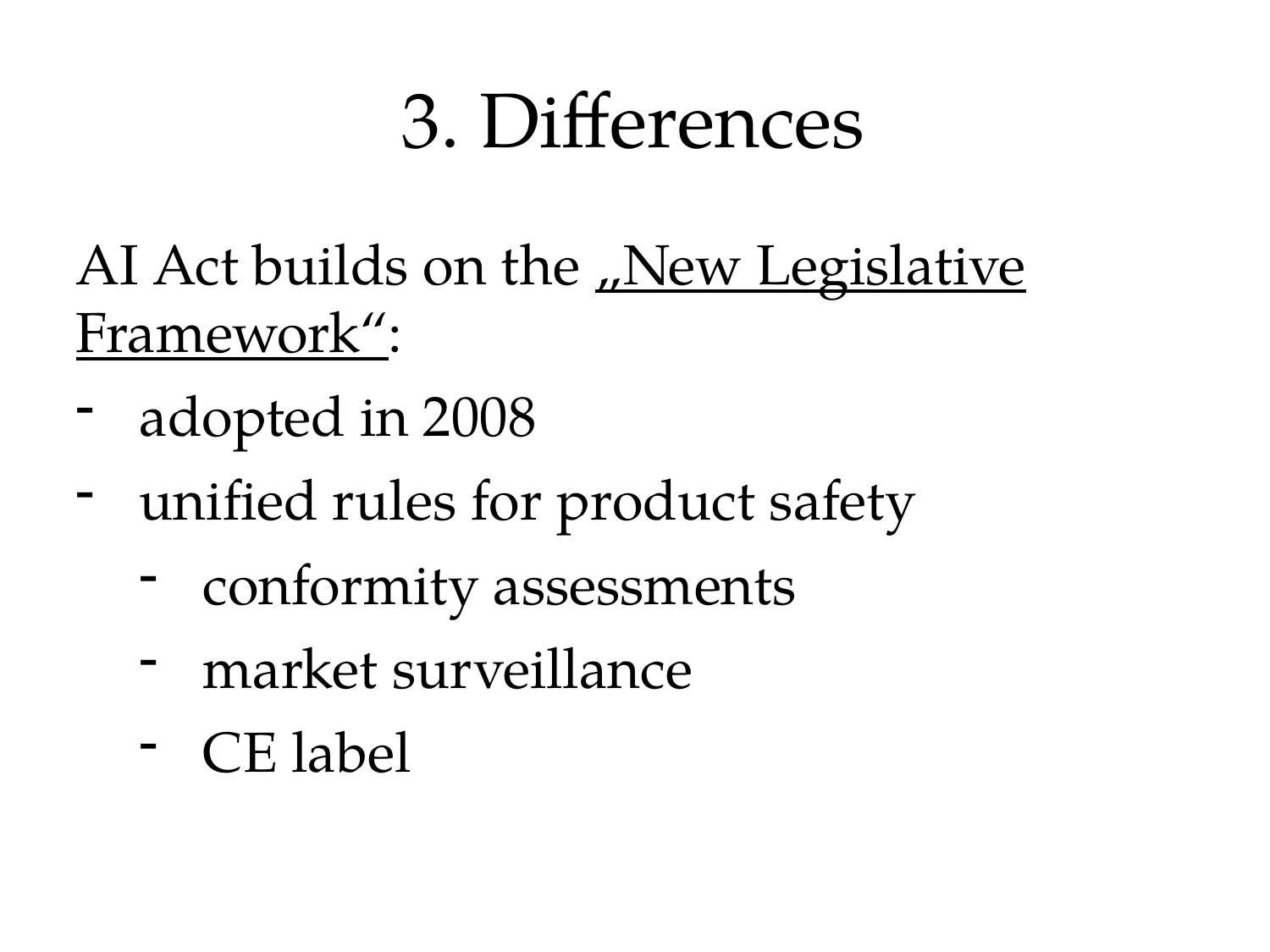

3. Differences
AI Act builds on the „New Legislative Framework“:
adopted in 2008
unified rules for product safety
conformity assessments
market surveillance
CE label